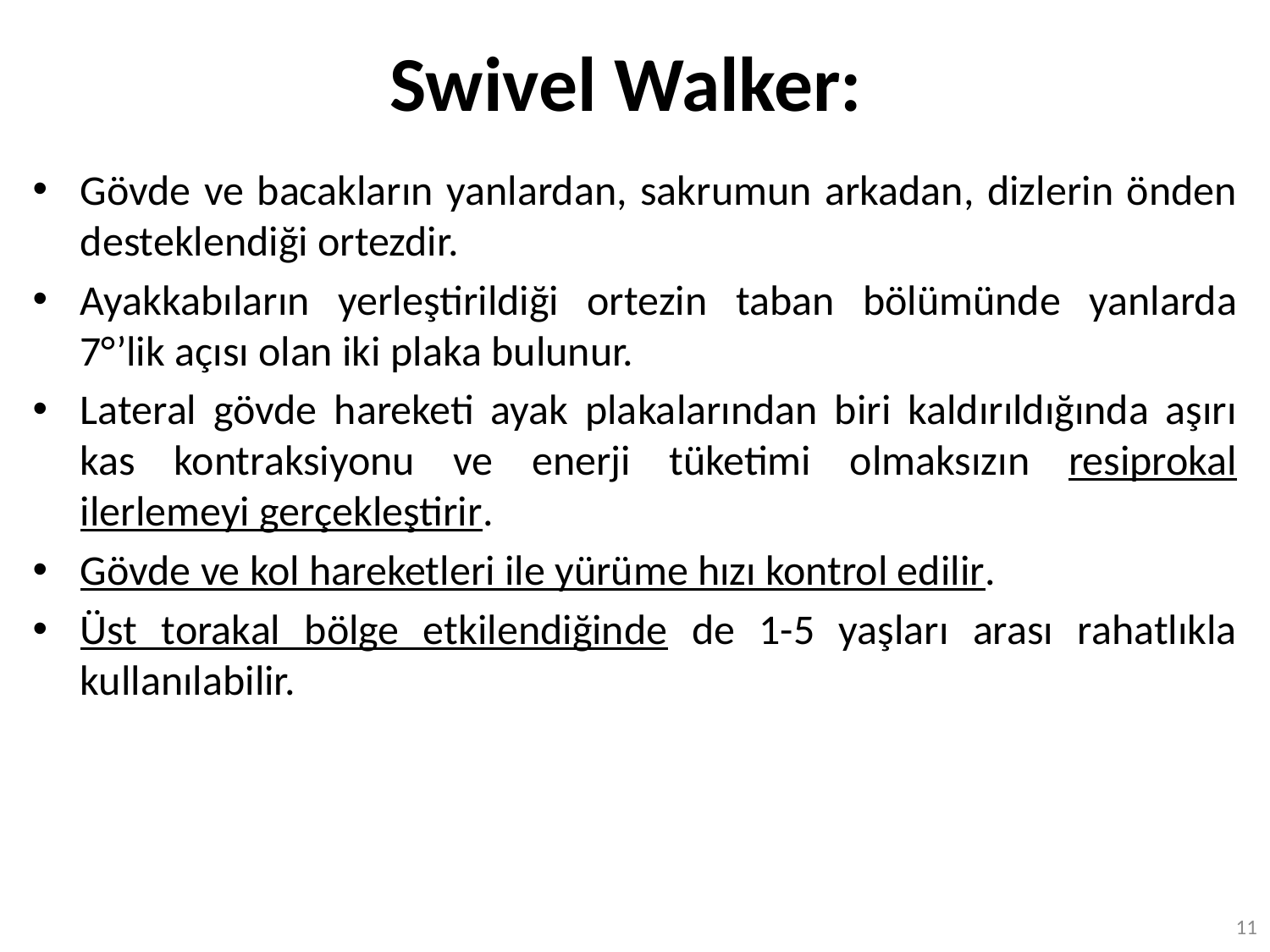

# Swivel Walker:
Gövde ve bacakların yanlardan, sakrumun arkadan, dizlerin önden desteklendiği ortezdir.
Ayakkabıların yerleştirildiği ortezin taban bölümünde yanlarda 7°’lik açısı olan iki plaka bulunur.
Lateral gövde hareketi ayak plakalarından biri kaldırıldığında aşırı kas kontraksiyonu ve enerji tüketimi olmaksızın resiprokal ilerlemeyi gerçekleştirir.
Gövde ve kol hareketleri ile yürüme hızı kontrol edilir.
Üst torakal bölge etkilendiğinde de 1-5 yaşları arası rahatlıkla kullanılabilir.

11